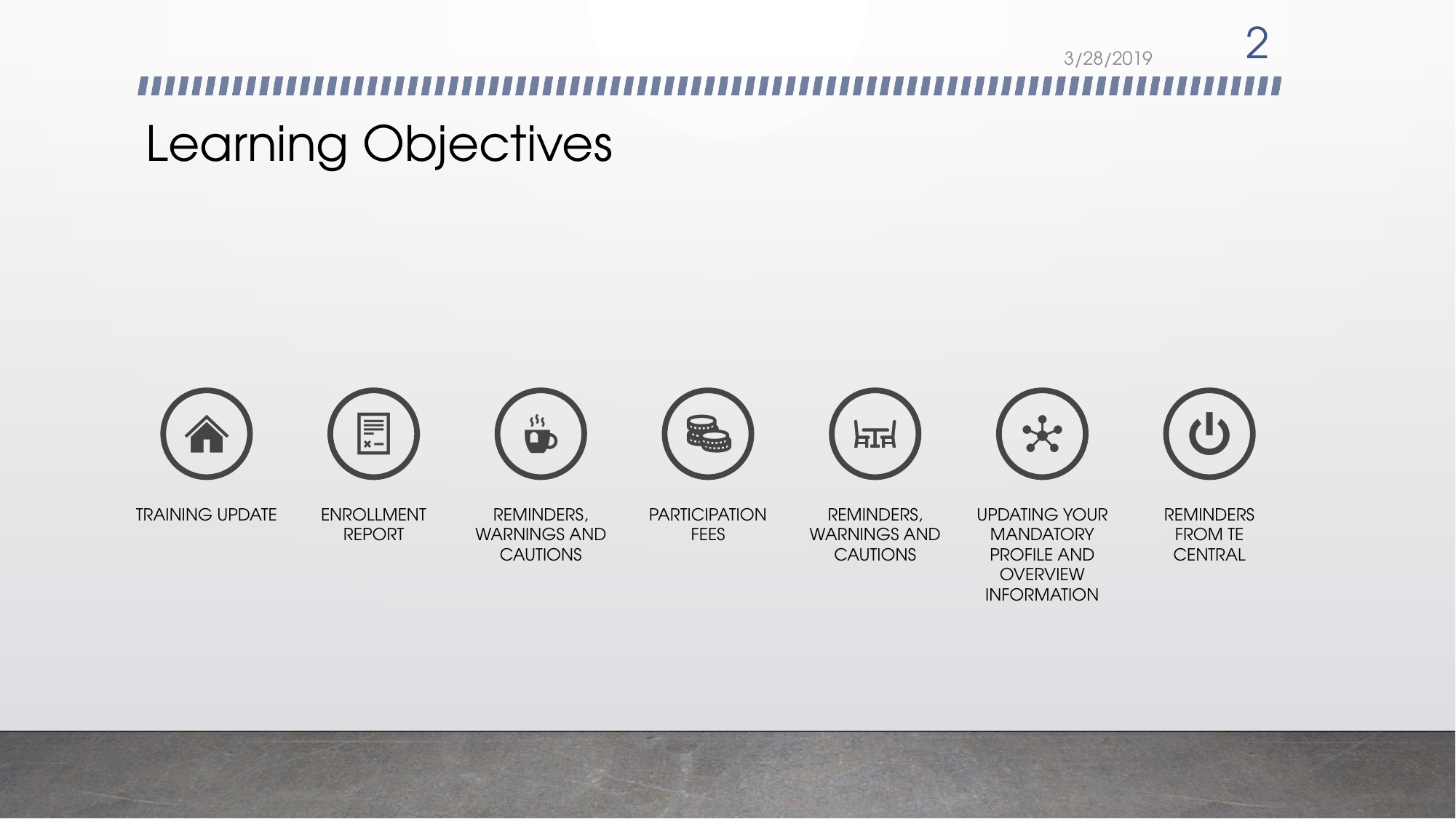

2
3/28/2019
# Learning Objectives
Training Update
Enrollment Report
Reminders, Warnings and Cautions
Participation Fees
Reminders, Warnings and Cautions
Updating Your Mandatory Profile and Overview Information
Reminders from TE Central